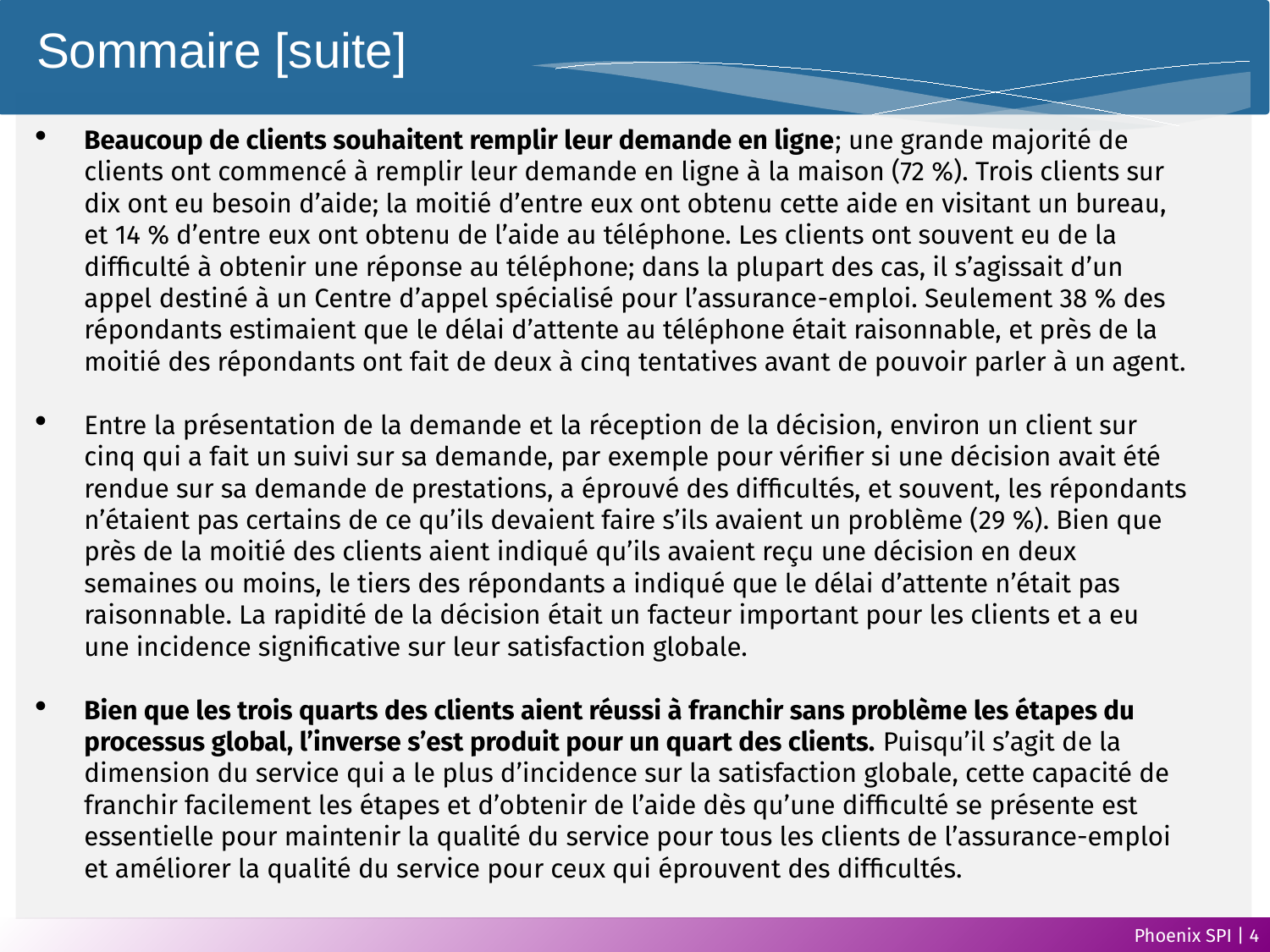

# Sommaire [suite]
Beaucoup de clients souhaitent remplir leur demande en ligne; une grande majorité de clients ont commencé à remplir leur demande en ligne à la maison (72 %). Trois clients sur dix ont eu besoin d’aide; la moitié d’entre eux ont obtenu cette aide en visitant un bureau, et 14 % d’entre eux ont obtenu de l’aide au téléphone. Les clients ont souvent eu de la difficulté à obtenir une réponse au téléphone; dans la plupart des cas, il s’agissait d’un appel destiné à un Centre d’appel spécialisé pour l’assurance­-emploi. Seulement 38 % des répondants estimaient que le délai d’attente au téléphone était raisonnable, et près de la moitié des répondants ont fait de deux à cinq tentatives avant de pouvoir parler à un agent.

Entre la présentation de la demande et la réception de la décision, environ un client sur cinq qui a fait un suivi sur sa demande, par exemple pour vérifier si une décision avait été rendue sur sa demande de prestations, a éprouvé des difficultés, et souvent, les répondants n’étaient pas certains de ce qu’ils devaient faire s’ils avaient un problème (29 %). Bien que près de la moitié des clients aient indiqué qu’ils avaient reçu une décision en deux semaines ou moins, le tiers des répondants a indiqué que le délai d’attente n’était pas raisonnable. La rapidité de la décision était un facteur important pour les clients et a eu une incidence significative sur leur satisfaction globale.

Bien que les trois quarts des clients aient réussi à franchir sans problème les étapes du processus global, l’inverse s’est produit pour un quart des clients. Puisqu’il s’agit de la dimension du service qui a le plus d’incidence sur la satisfaction globale, cette capacité de franchir facilement les étapes et d’obtenir de l’aide dès qu’une difficulté se présente est essentielle pour maintenir la qualité du service pour tous les clients de l’assurance-emploi et améliorer la qualité du service pour ceux qui éprouvent des difficultés.